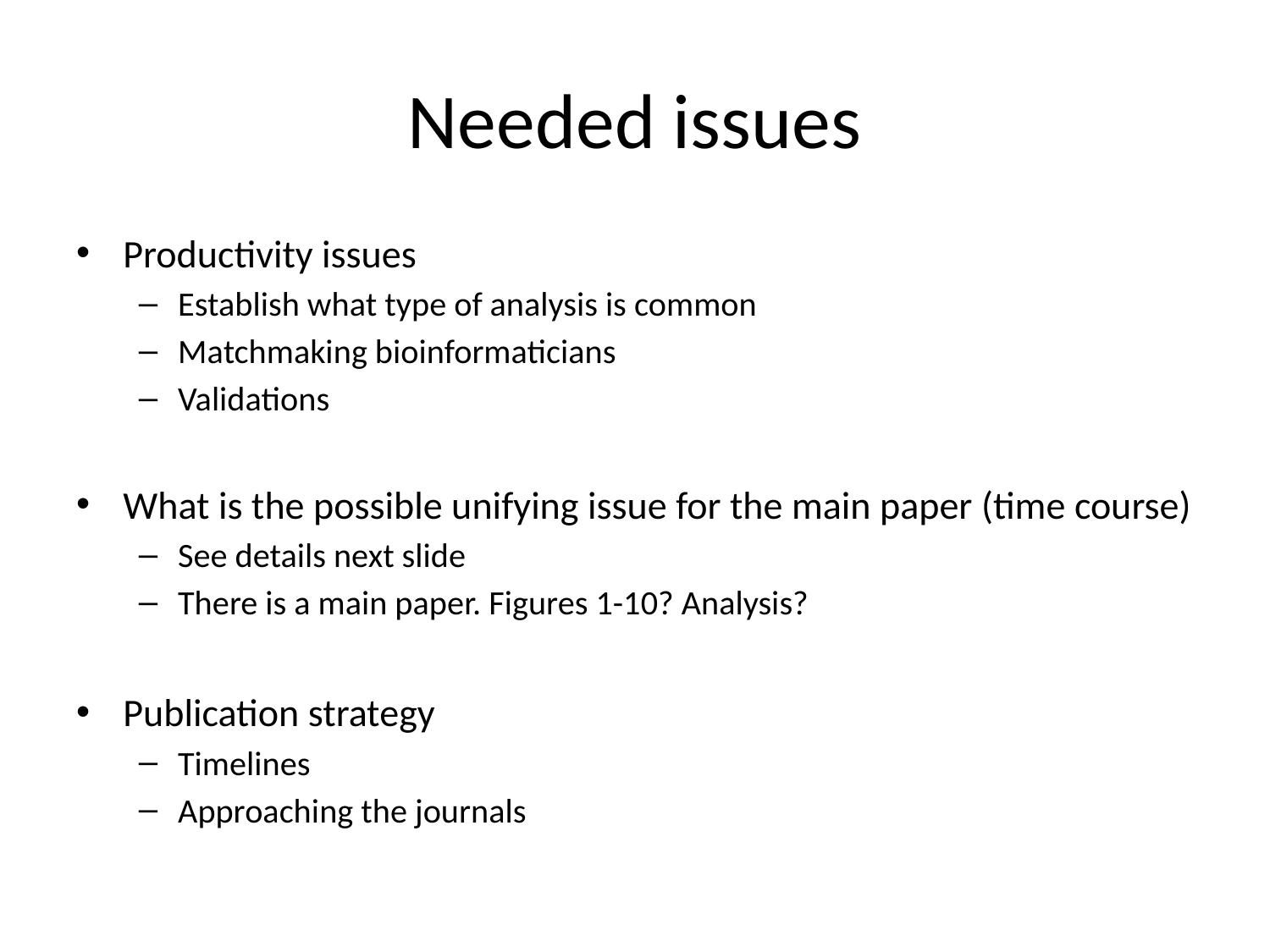

# Needed issues
Productivity issues
Establish what type of analysis is common
Matchmaking bioinformaticians
Validations

What is the possible unifying issue for the main paper (time course)
See details next slide
There is a main paper. Figures 1-10? Analysis?

Publication strategy
Timelines
Approaching the journals